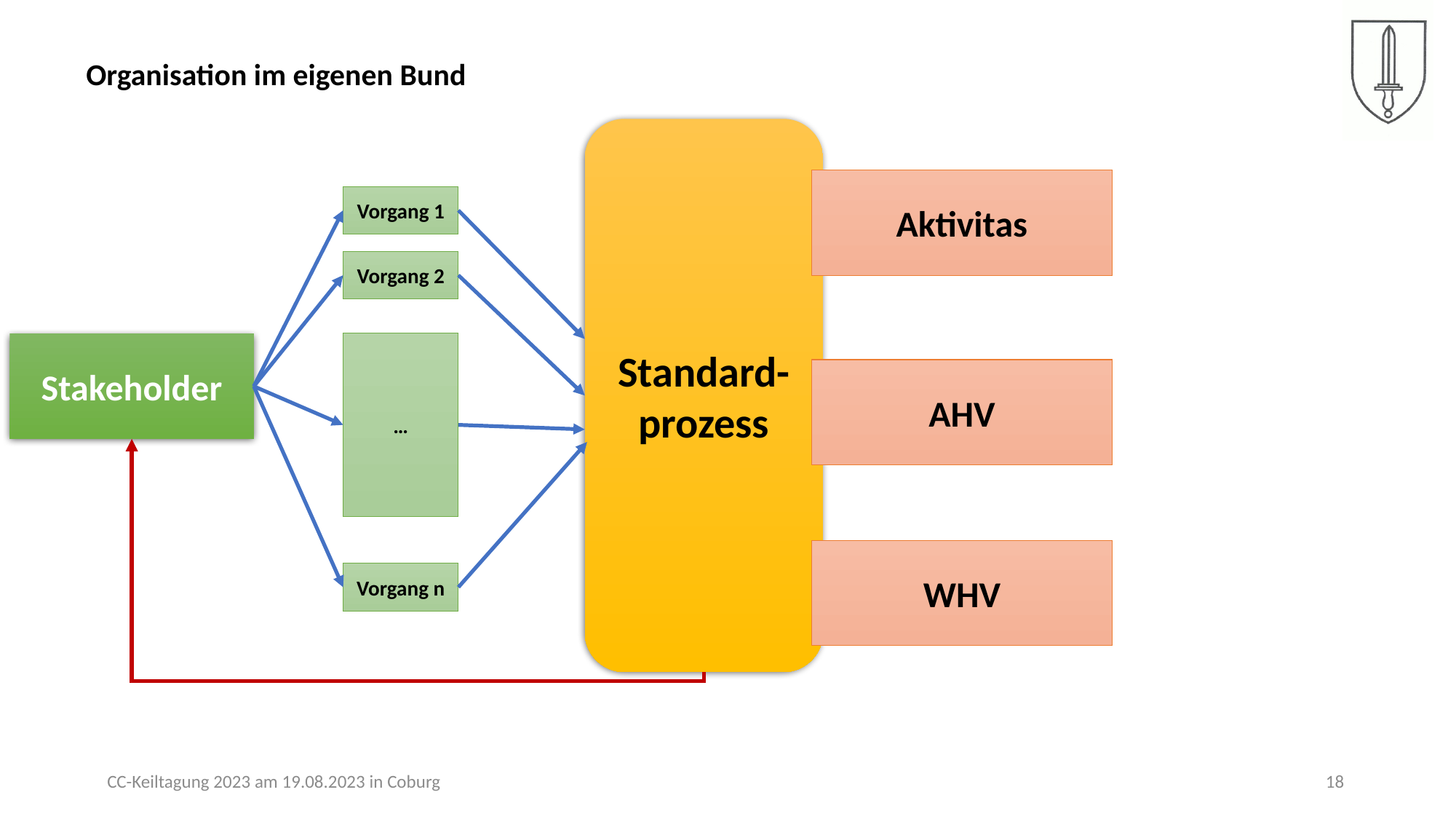

Organisation im eigenen Bund
Standard-prozess
Aktivitas
Vorgang 1
Vorgang 2
…
Stakeholder
AHV
WHV
Vorgang n
CC-Keiltagung 2023 am 19.08.2023 in Coburg
18